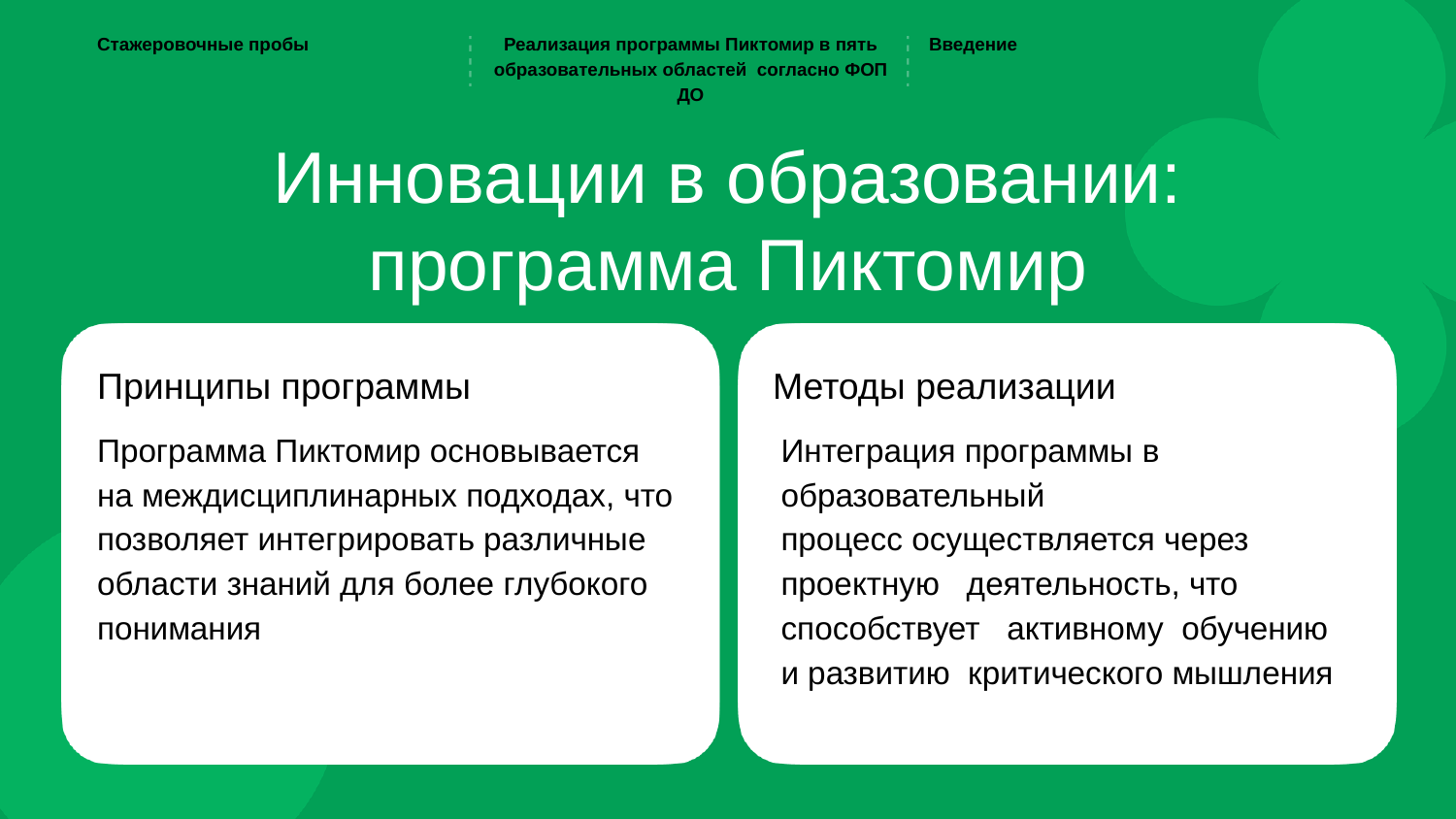

Стажеровочные пробы
Реализация программы Пиктомир в пять образовательных областей  согласно ФОП ДО
Введение
# Инновации в образовании: программа Пиктомир
Принципы программы
Методы реализации
Программа Пиктомир основывается на междисциплинарных подходах, что позволяет интегрировать различные области знаний для более глубокого понимания
Интеграция программы в образовательный
процесс осуществляется через  проектную   деятельность, что способствует   активному  обучению   и развитию  критического мышления